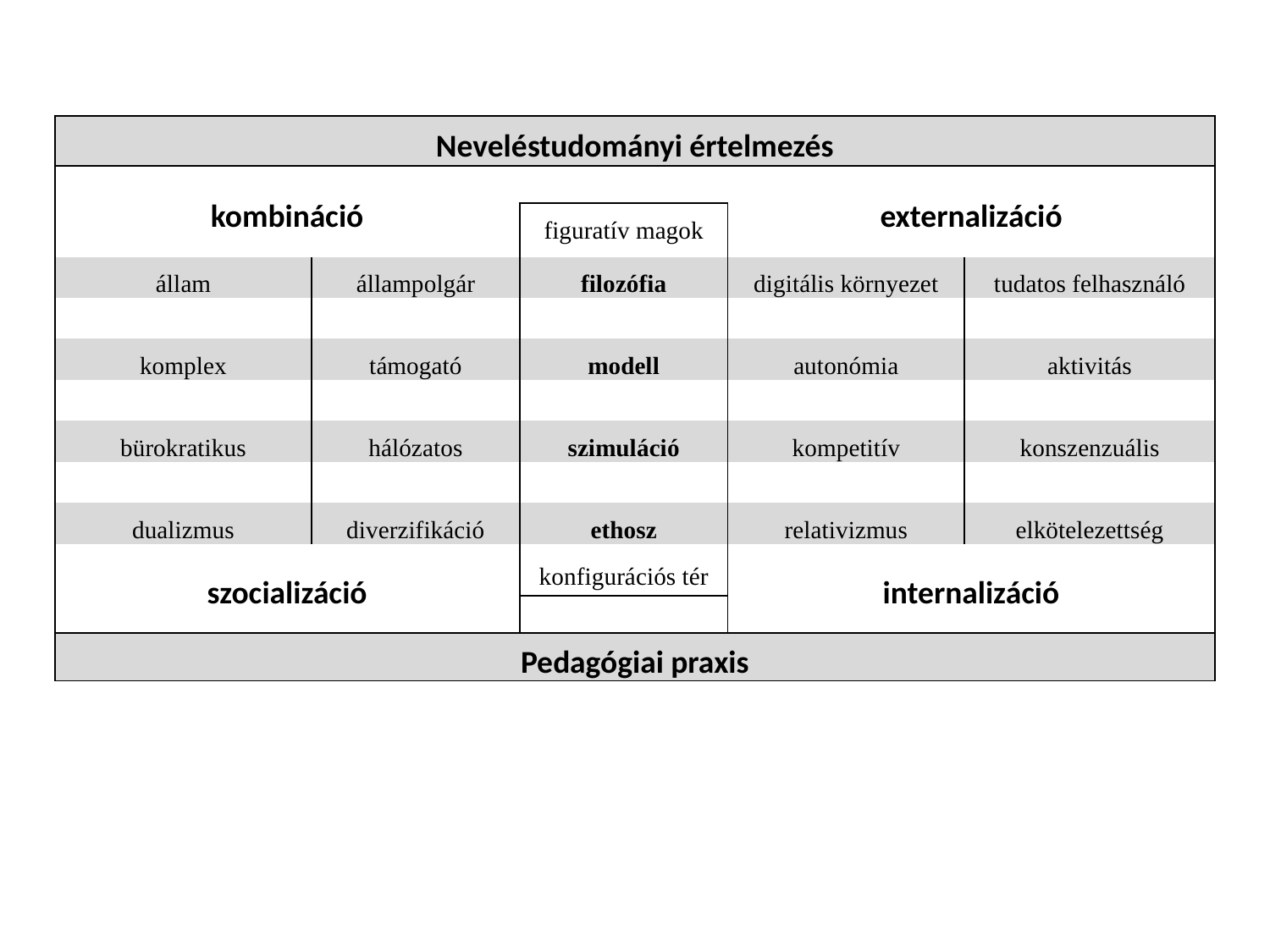

| Neveléstudományi értelmezés |  |  |  |  |
| --- | --- | --- | --- | --- |
| kombináció |  |  | externalizáció |  |
|  |  | figuratív magok |  |  |
| állam | állampolgár | filozófia | digitális környezet | tudatos felhasználó |
|  |  |  |  |  |
| komplex | támogató | modell | autonómia | aktivitás |
|  |  |  |  |  |
| bürokratikus | hálózatos | szimuláció | kompetitív | konszenzuális |
|  |  |  |  |  |
| dualizmus | diverzifikáció | ethosz | relativizmus | elkötelezettség |
| szocializáció |  | konfigurációs tér | internalizáció |  |
|  |  |  |  |  |
| Pedagógiai praxis |  |  |  |  |